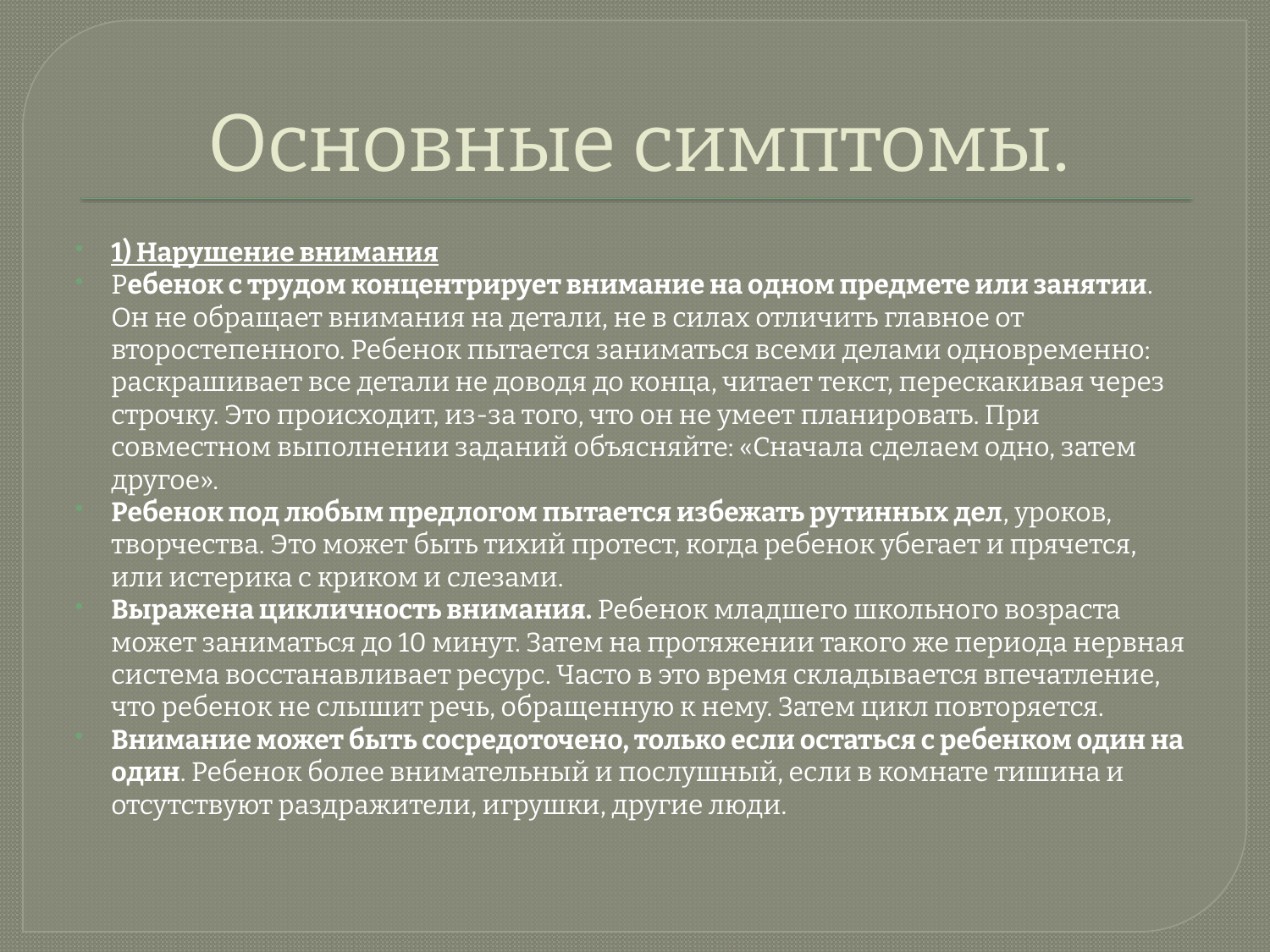

# Основные симптомы.
1) Нарушение внимания
Ребенок с трудом концентрирует внимание на одном предмете или занятии. Он не обращает внимания на детали, не в силах отличить главное от второстепенного. Ребенок пытается заниматься всеми делами одновременно: раскрашивает все детали не доводя до конца, читает текст, перескакивая через строчку. Это происходит, из-за того, что он не умеет планировать. При совместном выполнении заданий объясняйте: «Сначала сделаем одно, затем другое».
Ребенок под любым предлогом пытается избежать рутинных дел, уроков, творчества. Это может быть тихий протест, когда ребенок убегает и прячется, или истерика с криком и слезами.
Выражена цикличность внимания. Ребенок младшего школьного возраста может заниматься до 10 минут. Затем на протяжении такого же периода нервная система восстанавливает ресурс. Часто в это время складывается впечатление, что ребенок не слышит речь, обращенную к нему. Затем цикл повторяется.
Внимание может быть сосредоточено, только если остаться с ребенком один на один. Ребенок более внимательный и послушный, если в комнате тишина и отсутствуют раздражители, игрушки, другие люди.